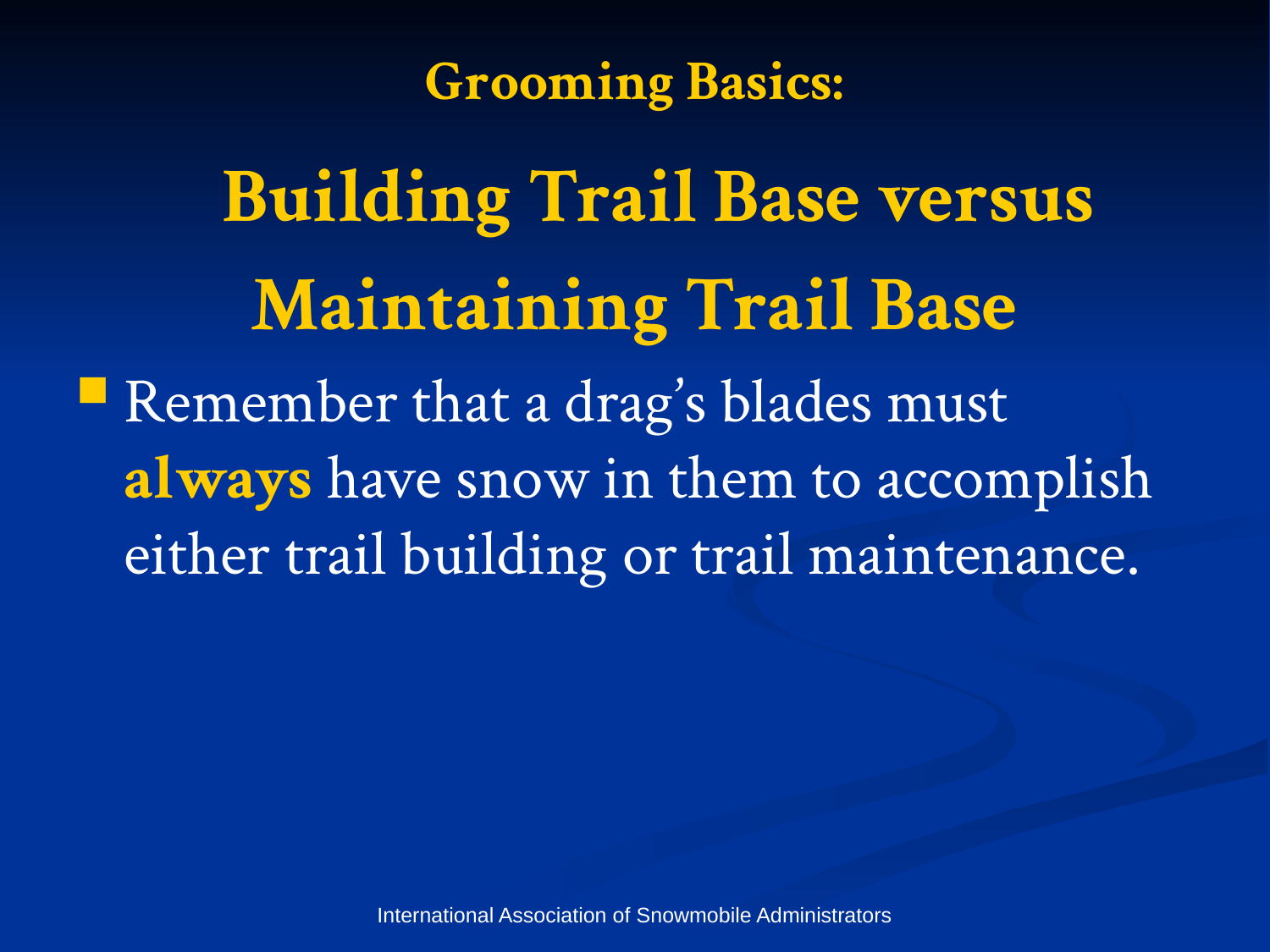

# Grooming Basics:
	Building Trail Base versus
Maintaining Trail Base
Remember that a drag’s blades must always have snow in them to accomplish either trail building or trail maintenance.
International Association of Snowmobile Administrators